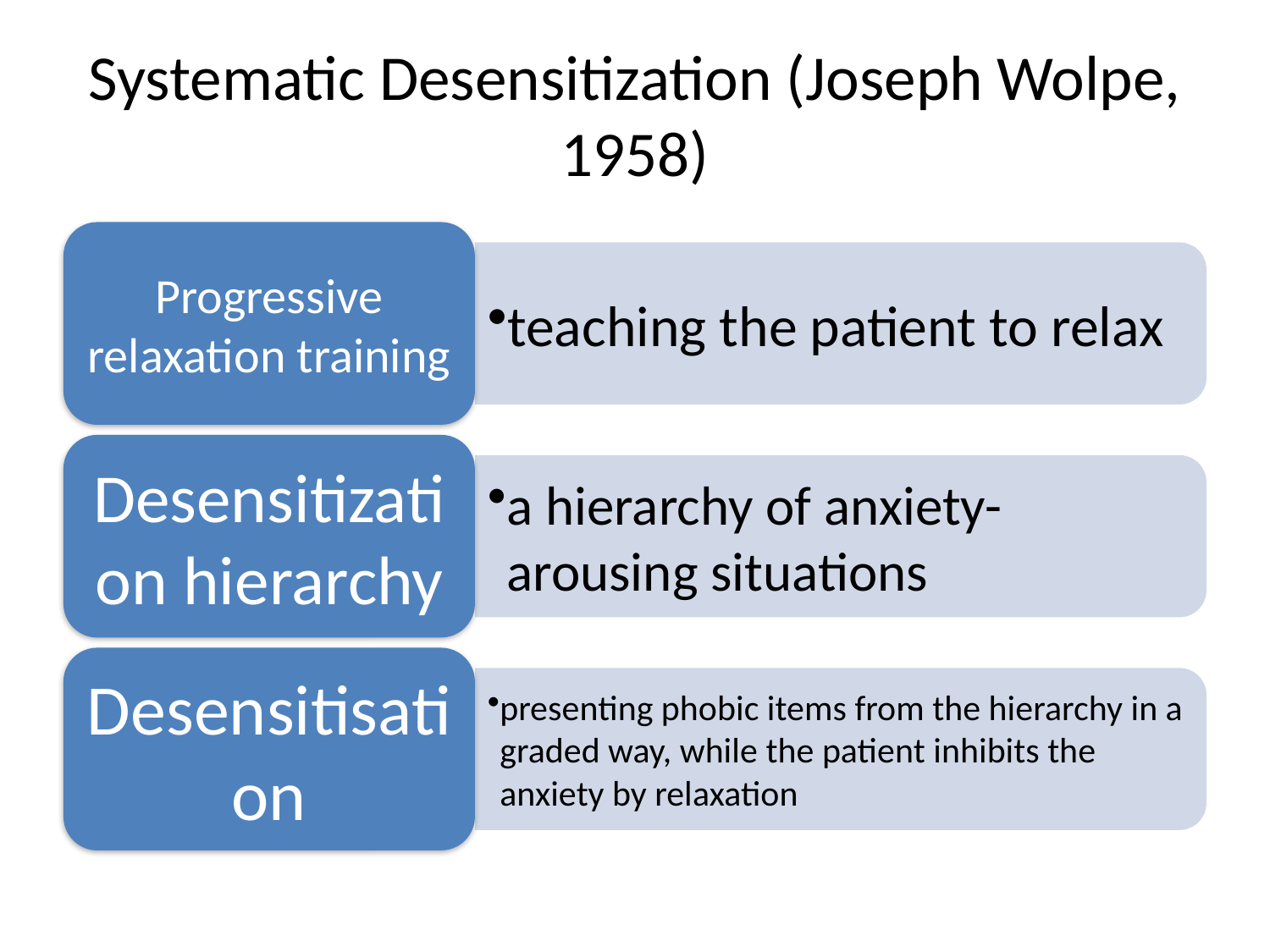

# Systematic Desensitization (Joseph Wolpe, 1958)
teaching the patient to relax